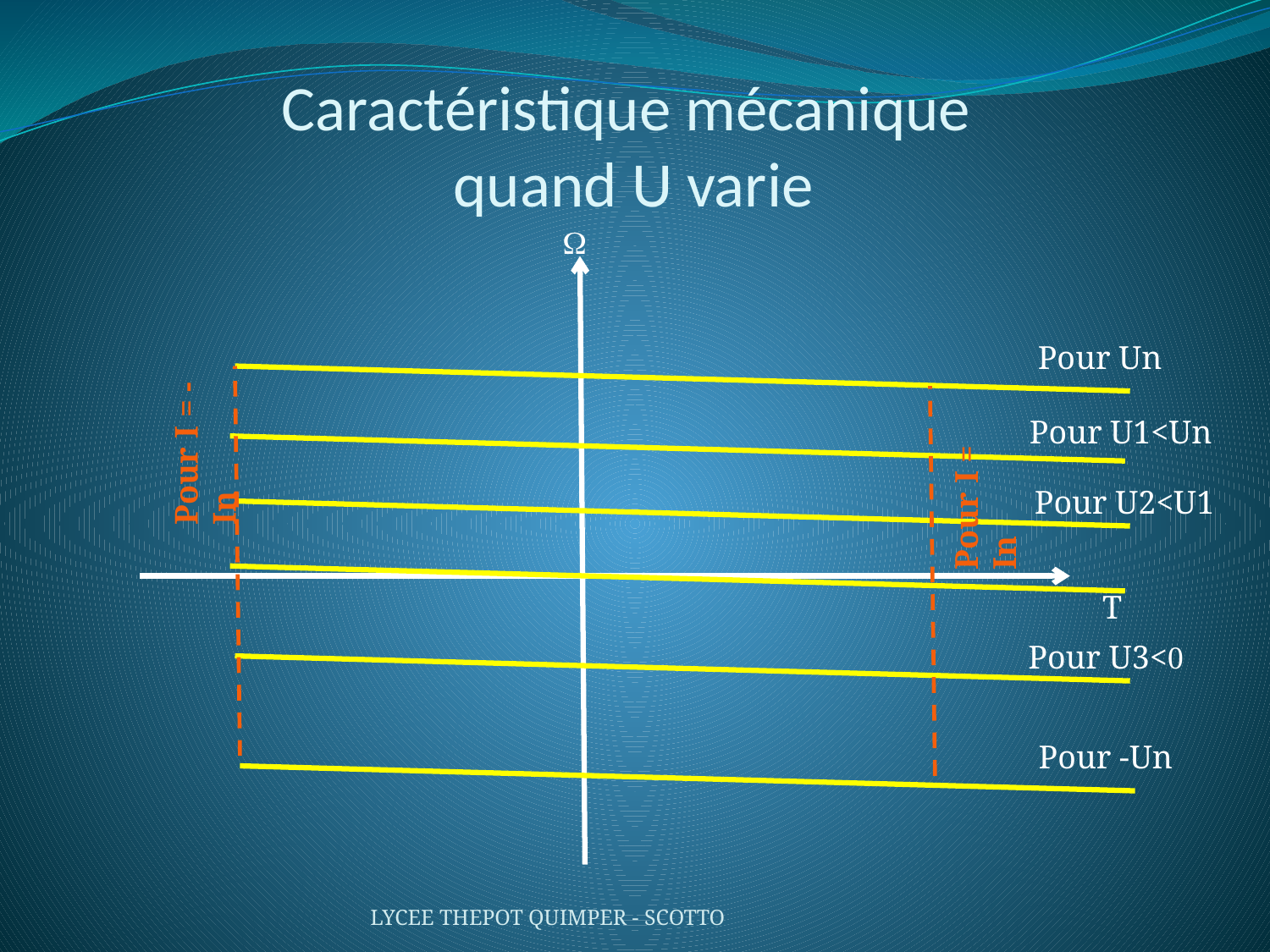

# Caractéristique mécanique quand U varie
Ω
Pour Un
Pour I = -In
Pour I = In
Pour U1<Un
Pour U2<U1
T
Pour U3<0
Pour -Un
LYCEE THEPOT QUIMPER - SCOTTO